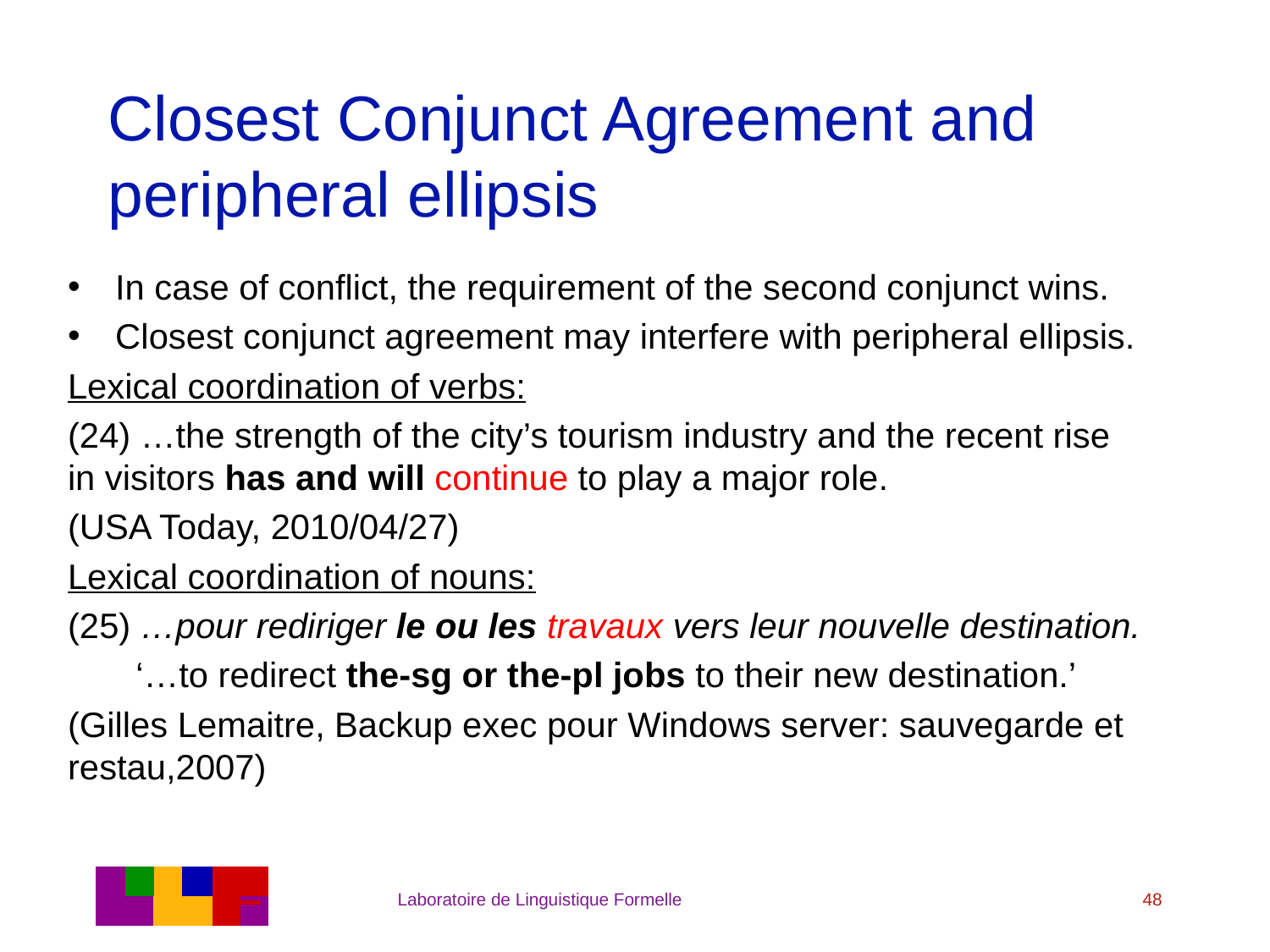

# Closest Conjunct Agreement and peripheral ellipsis
In case of conflict, the requirement of the second conjunct wins.
Closest conjunct agreement may interfere with peripheral ellipsis.
Lexical coordination of verbs:
(24) …the strength of the city’s tourism industry and the recent rise in visitors has and will continue to play a major role.
(USA Today, 2010/04/27)
Lexical coordination of nouns:
(25) …pour rediriger le ou les travaux vers leur nouvelle destination.
       ‘…to redirect the-sg or the-pl jobs to their new destination.’
(Gilles Lemaitre, Backup exec pour Windows server: sauvegarde et restau,2007)

Laboratoire de Linguistique Formelle
48